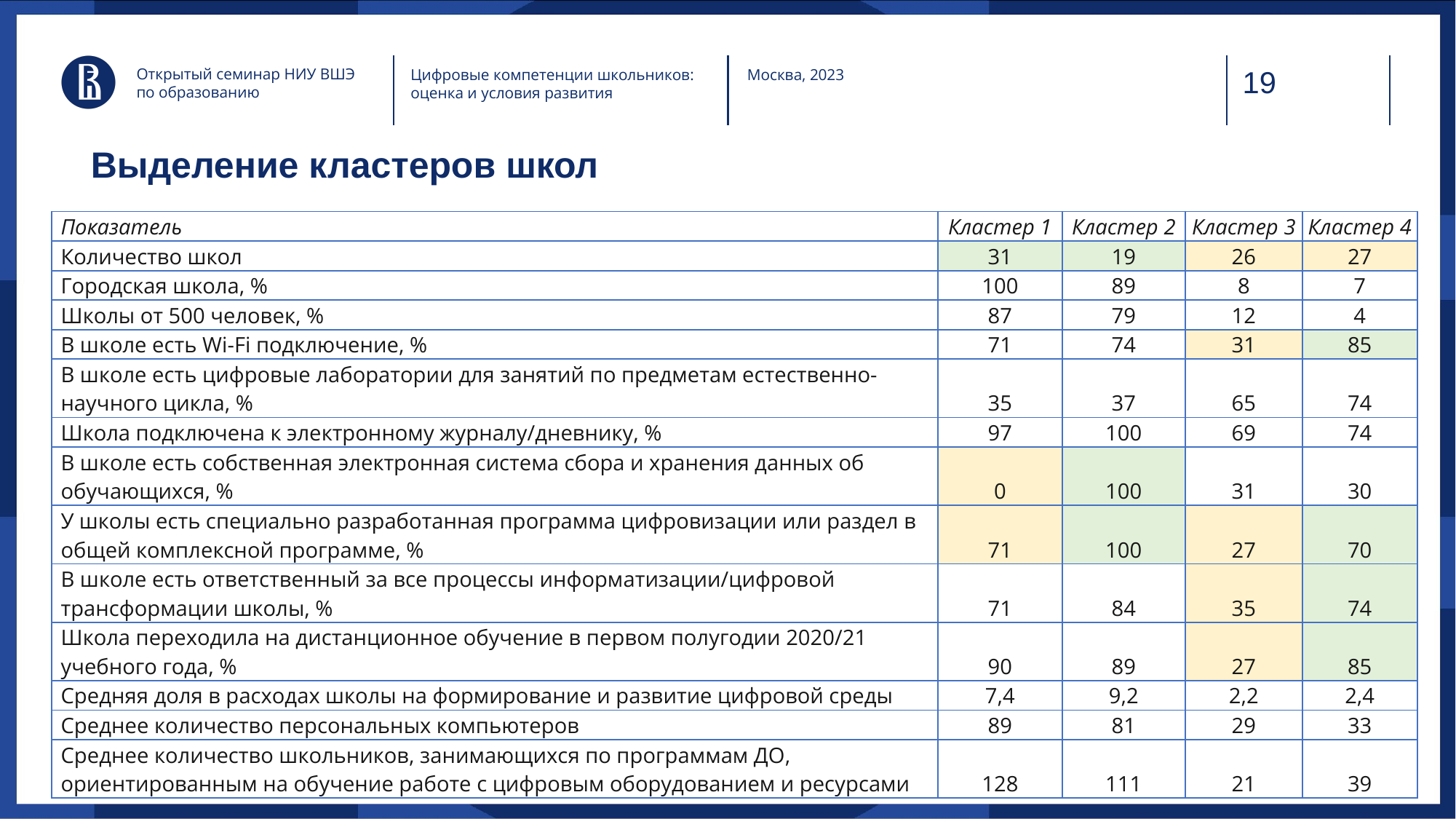

Открытый семинар НИУ ВШЭ по образованию
Цифровые компетенции школьников: оценка и условия развития
Москва, 2023
Выделение кластеров школ
| Показатель | Кластер 1 | Кластер 2 | Кластер 3 | Кластер 4 |
| --- | --- | --- | --- | --- |
| Количество школ | 31 | 19 | 26 | 27 |
| Городская школа, % | 100 | 89 | 8 | 7 |
| Школы от 500 человек, % | 87 | 79 | 12 | 4 |
| В школе есть Wi-Fi подключение, % | 71 | 74 | 31 | 85 |
| В школе есть цифровые лаборатории для занятий по предметам естественно-научного цикла, % | 35 | 37 | 65 | 74 |
| Школа подключена к электронному журналу/дневнику, % | 97 | 100 | 69 | 74 |
| В школе есть собственная электронная система сбора и хранения данных об обучающихся, % | 0 | 100 | 31 | 30 |
| У школы есть специально разработанная программа цифровизации или раздел в общей комплексной программе, % | 71 | 100 | 27 | 70 |
| В школе есть ответственный за все процессы информатизации/цифровой трансформации школы, % | 71 | 84 | 35 | 74 |
| Школа переходила на дистанционное обучение в первом полугодии 2020/21 учебного года, % | 90 | 89 | 27 | 85 |
| Средняя доля в расходах школы на формирование и развитие цифровой среды | 7,4 | 9,2 | 2,2 | 2,4 |
| Среднее количество персональных компьютеров | 89 | 81 | 29 | 33 |
| Среднее количество школьников, занимающихся по программам ДО, ориентированным на обучение работе с цифровым оборудованием и ресурсами | 128 | 111 | 21 | 39 |